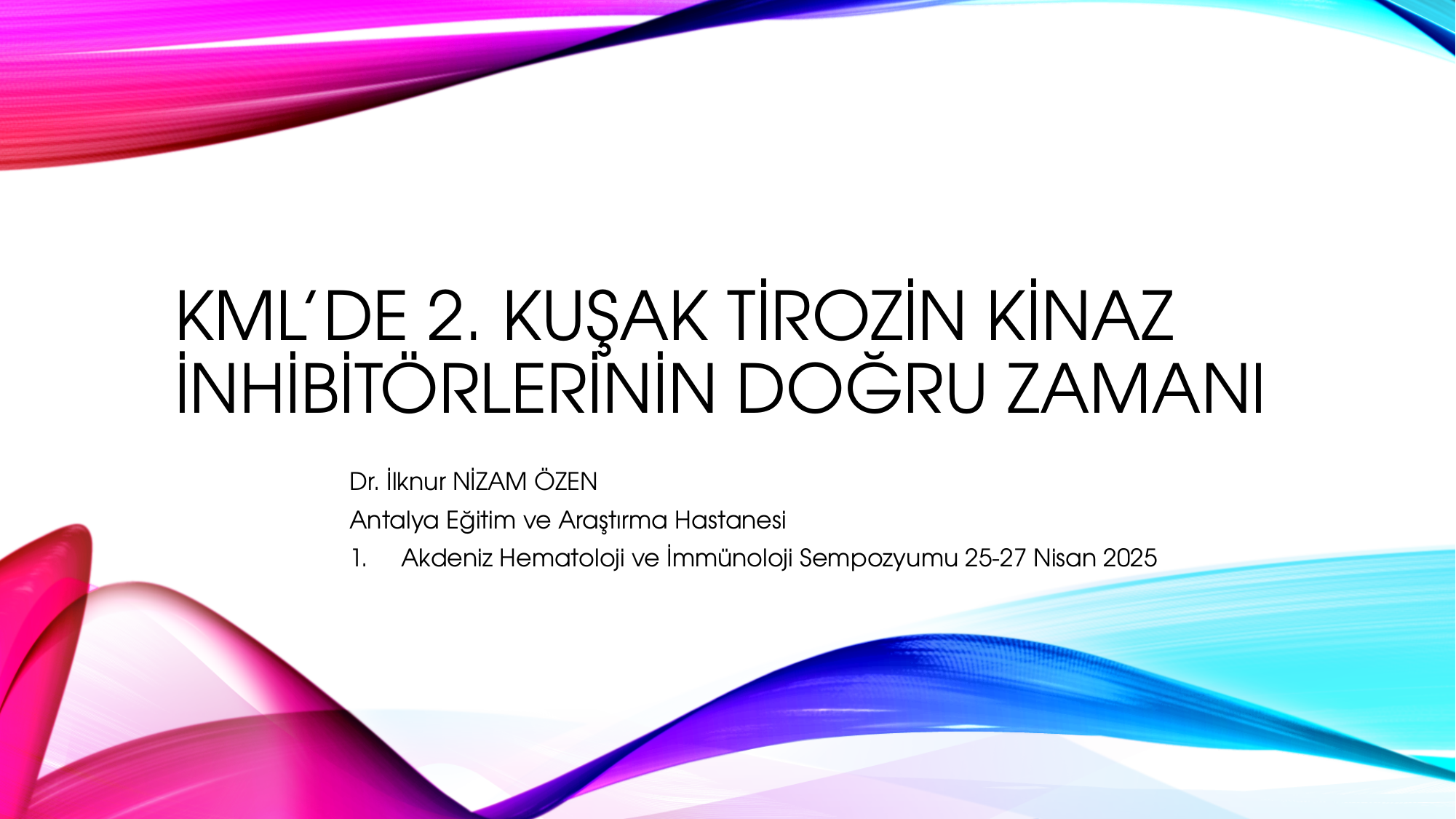

# KML’de 2. kuşak tİroZİn kİnaz İnhİbİtörlerİnİn doğru zamanı
Dr. İlknur NİZAM ÖZEN
Antalya Eğitim ve Araştırma Hastanesi
Akdeniz Hematoloji ve İmmünoloji Sempozyumu 25-27 Nisan 2025